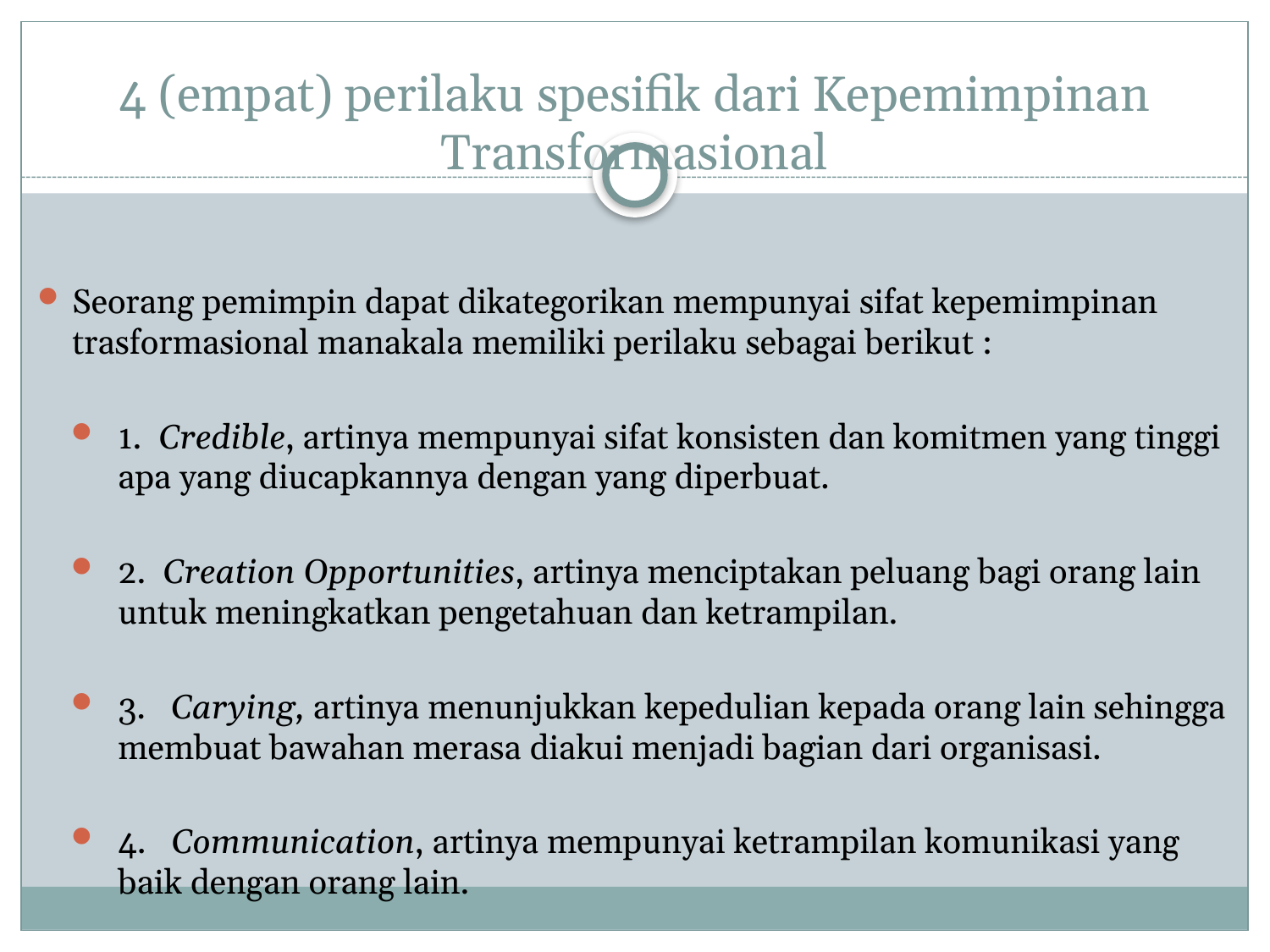

# 4 (empat) perilaku spesifik dari Kepemimpinan Transformasional

Seorang pemimpin dapat dikategorikan mempunyai sifat kepemimpinan trasformasional manakala memiliki perilaku sebagai berikut :

1.  Credible, artinya mempunyai sifat konsisten dan komitmen yang tinggi apa yang diucapkannya dengan yang diperbuat.

2.  Creation Opportunities, artinya menciptakan peluang bagi orang lain untuk meningkatkan pengetahuan dan ketrampilan.

3.   Carying, artinya menunjukkan kepedulian kepada orang lain sehingga membuat bawahan merasa diakui menjadi bagian dari organisasi.

4.   Communication, artinya mempunyai ketrampilan komunikasi yang baik dengan orang lain.